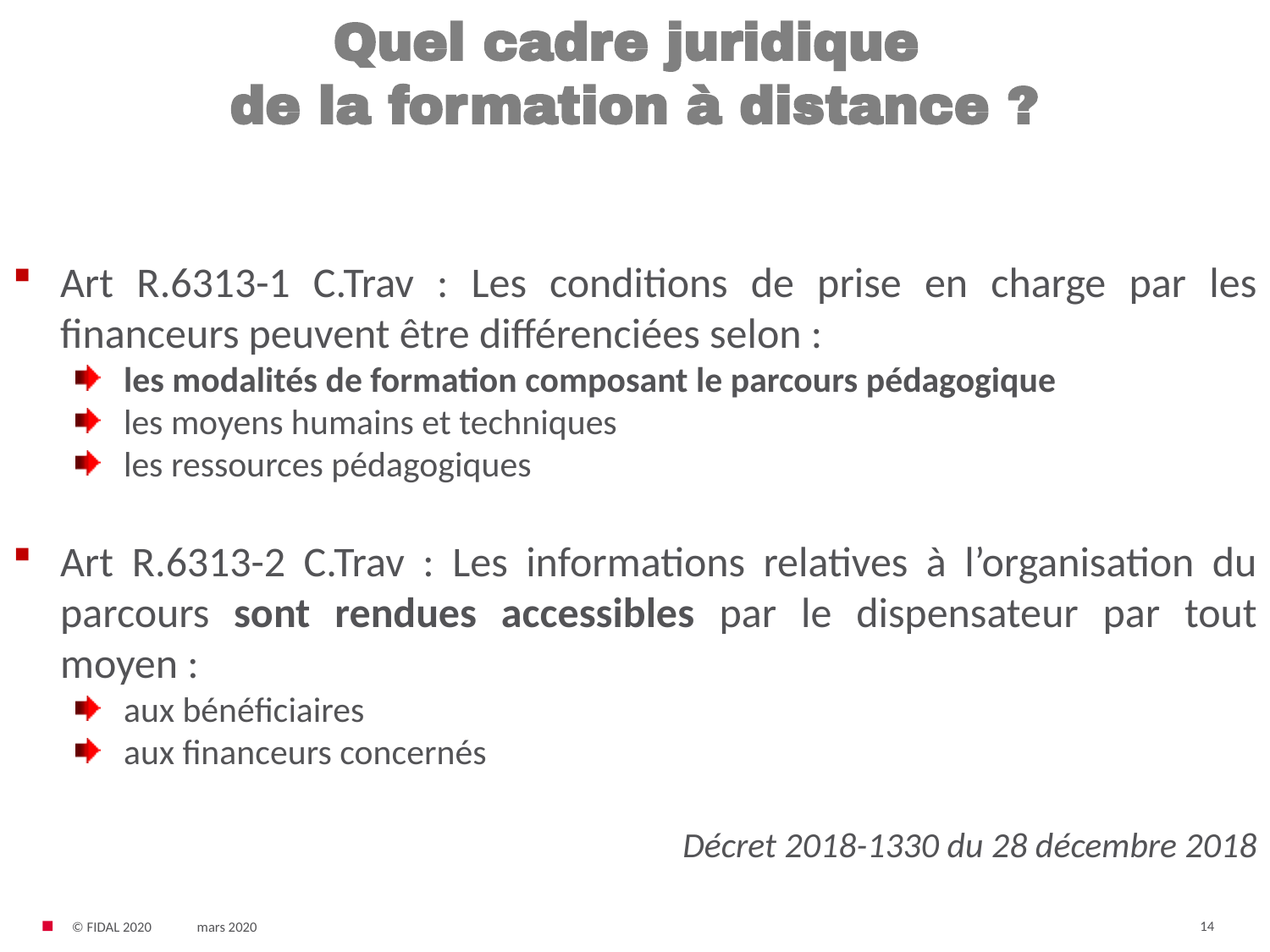

Quel cadre juridique
de la formation à distance ?

Art R.6313-1 C.Trav : Les conditions de prise en charge par les financeurs peuvent être différenciées selon :
les modalités de formation composant le parcours pédagogique
les moyens humains et techniques
les ressources pédagogiques

Art R.6313-2 C.Trav : Les informations relatives à l’organisation du parcours sont rendues accessibles par le dispensateur par tout moyen :
aux bénéficiaires
aux financeurs concernés

Décret 2018-1330 du 28 décembre 2018
14
© FIDAL 2020
mars 2020